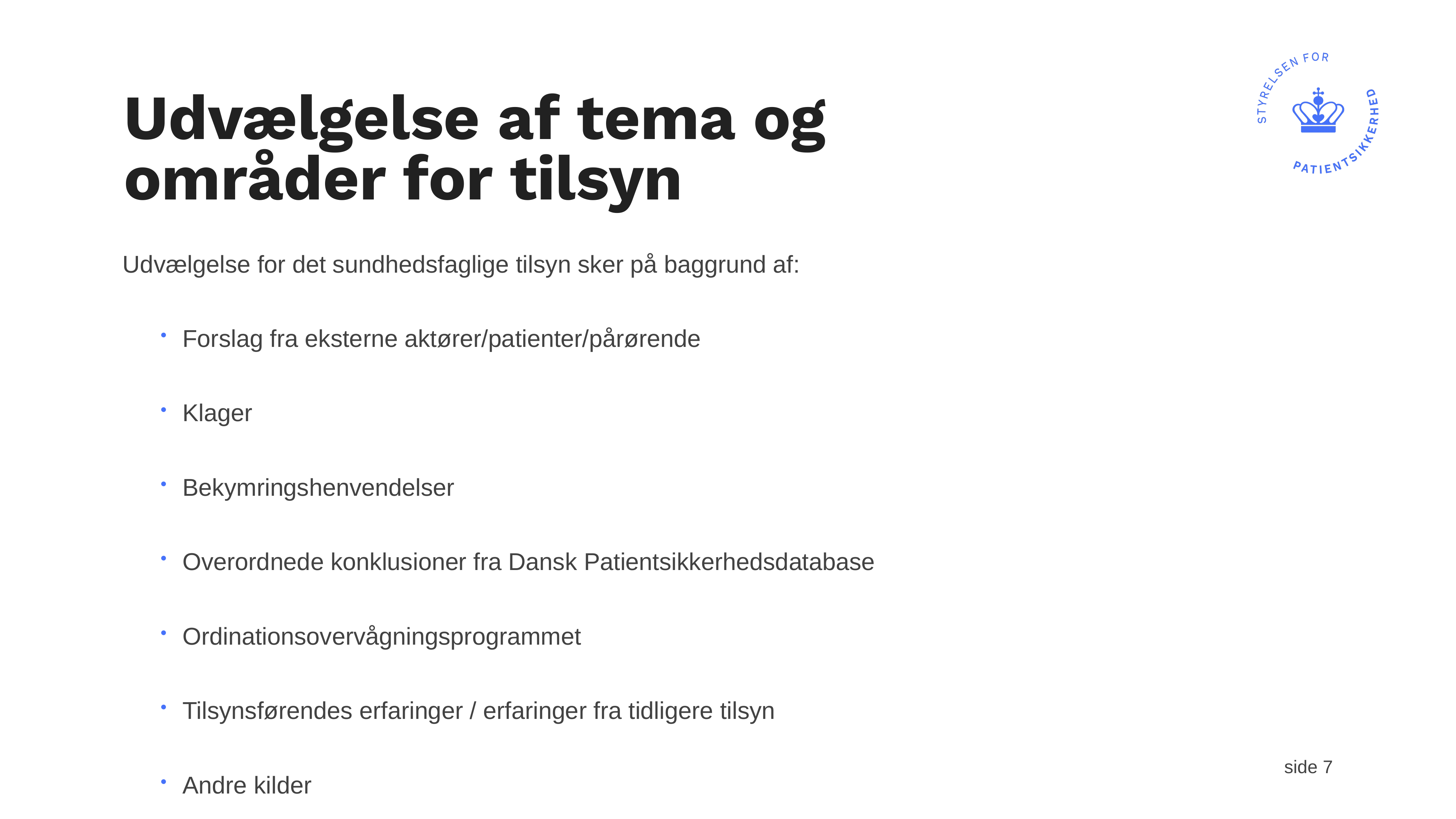

# Udvælgelse af tema og områder for tilsyn
Udvælgelse for det sundhedsfaglige tilsyn sker på baggrund af:
Forslag fra eksterne aktører/patienter/pårørende
Klager
Bekymringshenvendelser
Overordnede konklusioner fra Dansk Patientsikkerhedsdatabase
Ordinationsovervågningsprogrammet
Tilsynsførendes erfaringer / erfaringer fra tidligere tilsyn
Andre kilder

side 7